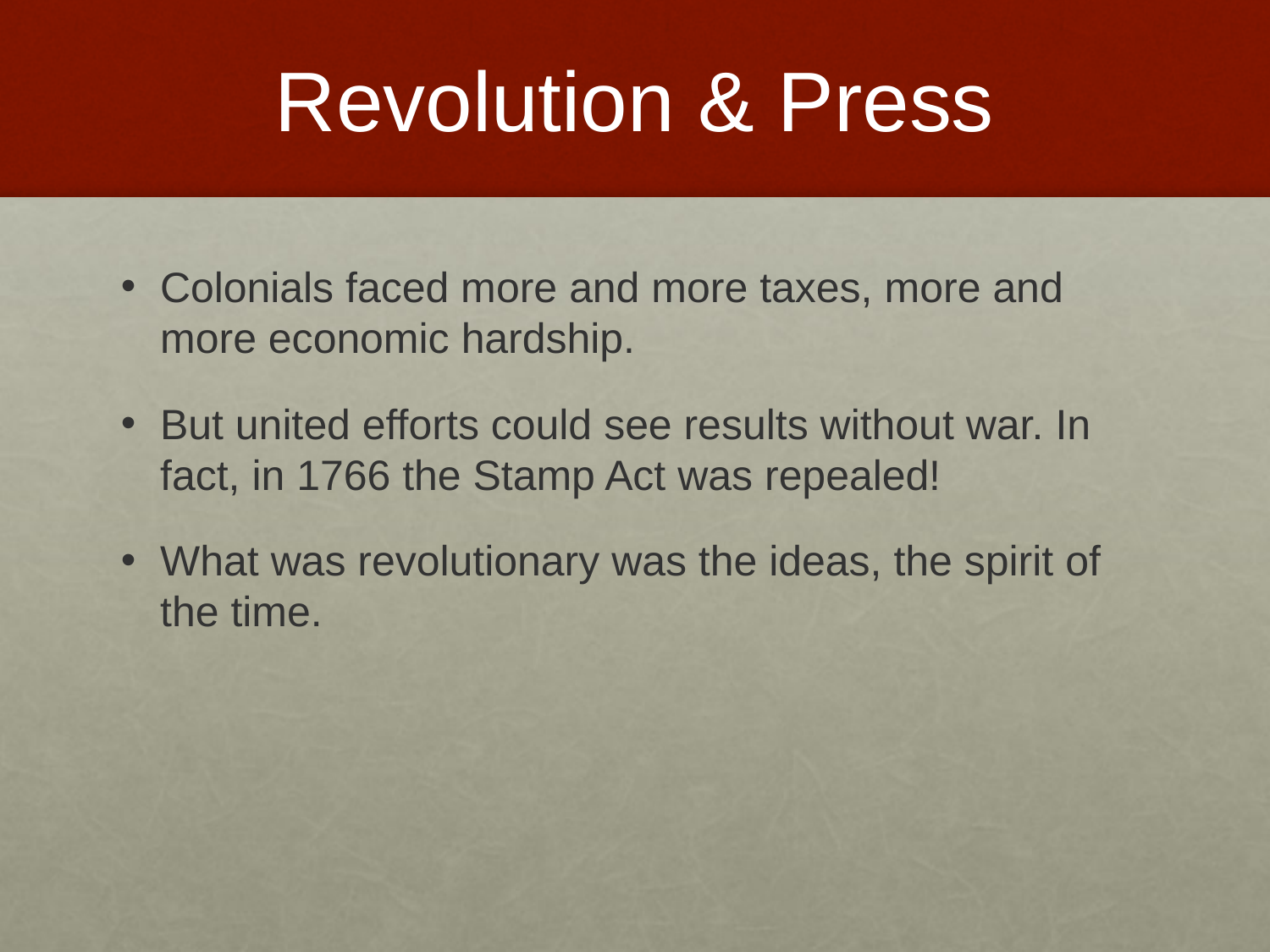

# Revolution & Press
Colonials faced more and more taxes, more and more economic hardship.
But united efforts could see results without war. In fact, in 1766 the Stamp Act was repealed!
What was revolutionary was the ideas, the spirit of the time.